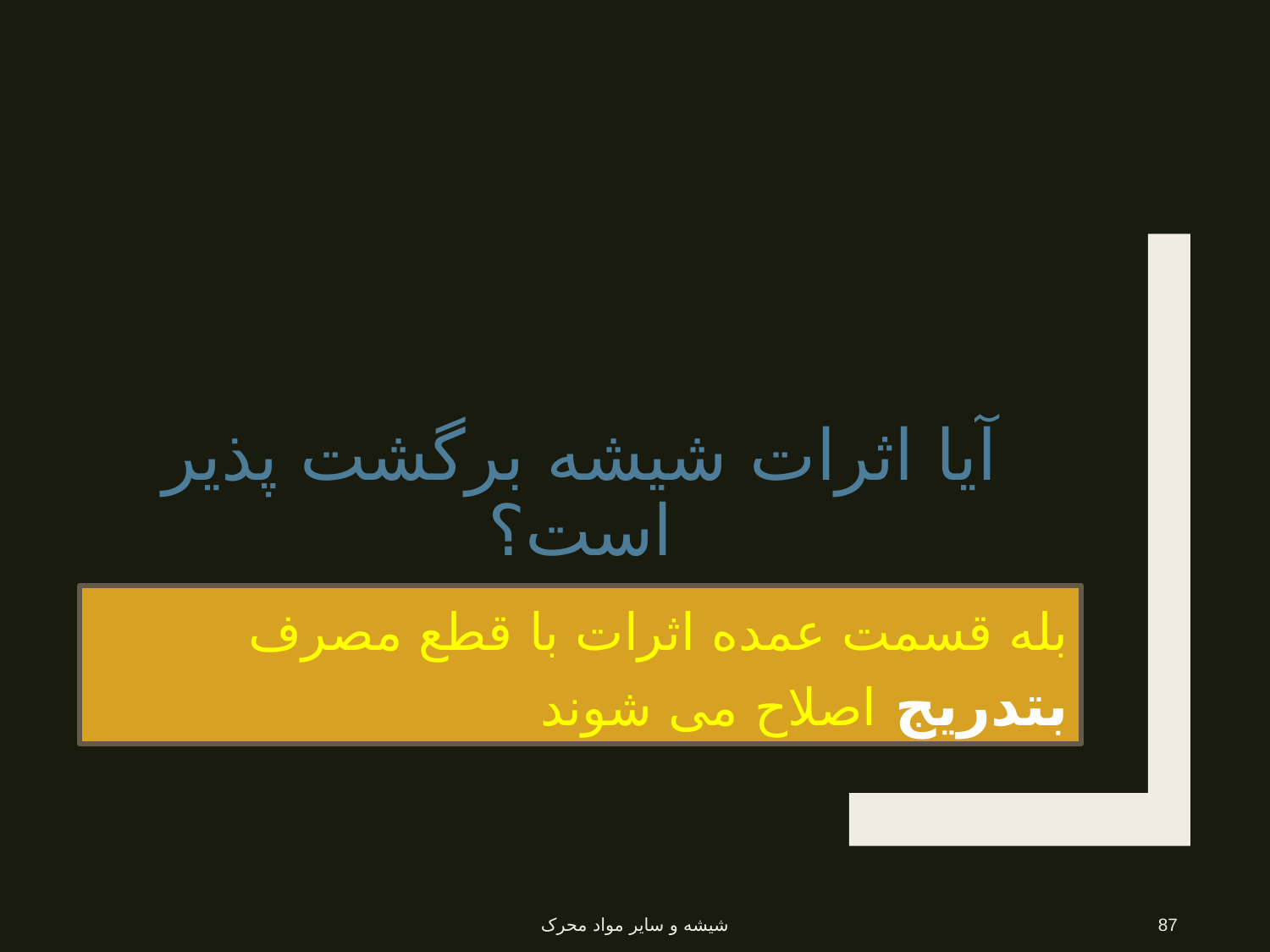

# آیا اثرات شیشه برگشت پذیر است؟
بله قسمت عمده اثرات با قطع مصرف بتدریج اصلاح می شوند
شیشه و سایر مواد محرک
87